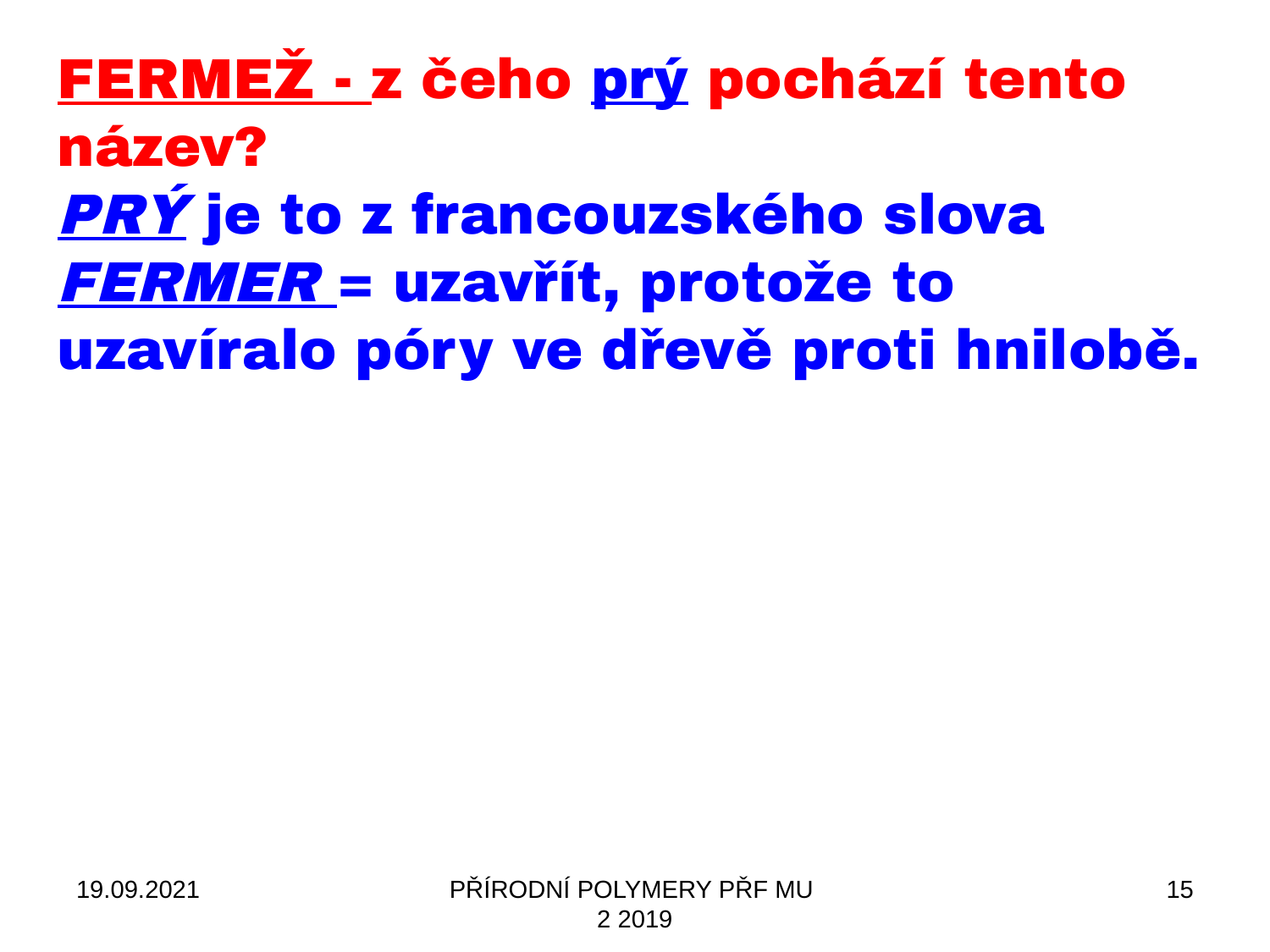

FERMEŽ - z čeho prý pochází tento název?
PRÝ je to z francouzského slova FERMER = uzavřít, protože to uzavíralo póry ve dřevě proti hnilobě.
19.09.2021
PŘÍRODNÍ POLYMERY PŘF MU  2 2019
15